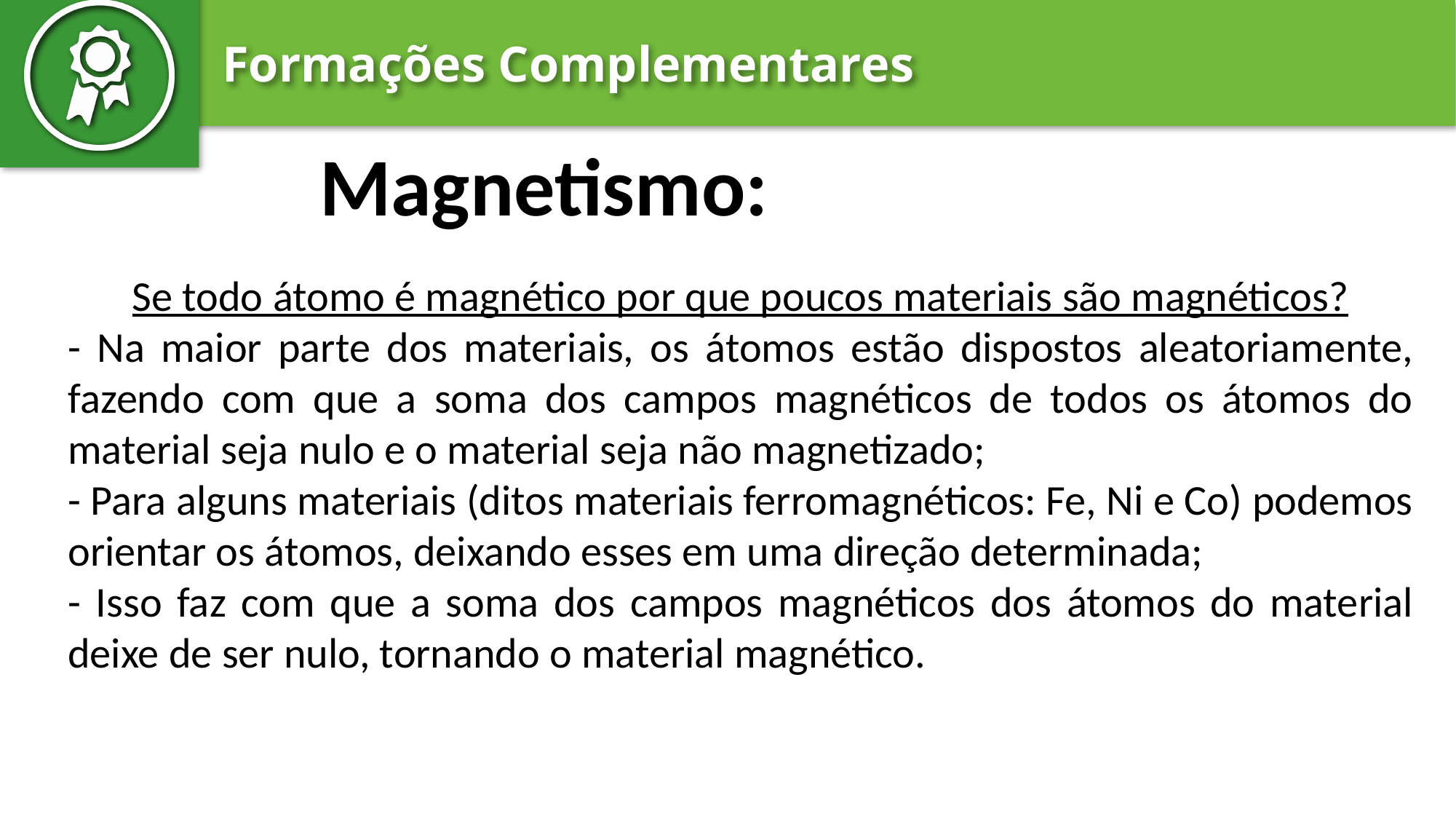

Magnetismo:
Se todo átomo é magnético por que poucos materiais são magnéticos?
- Na maior parte dos materiais, os átomos estão dispostos aleatoriamente, fazendo com que a soma dos campos magnéticos de todos os átomos do material seja nulo e o material seja não magnetizado;
- Para alguns materiais (ditos materiais ferromagnéticos: Fe, Ni e Co) podemos orientar os átomos, deixando esses em uma direção determinada;
- Isso faz com que a soma dos campos magnéticos dos átomos do material deixe de ser nulo, tornando o material magnético.